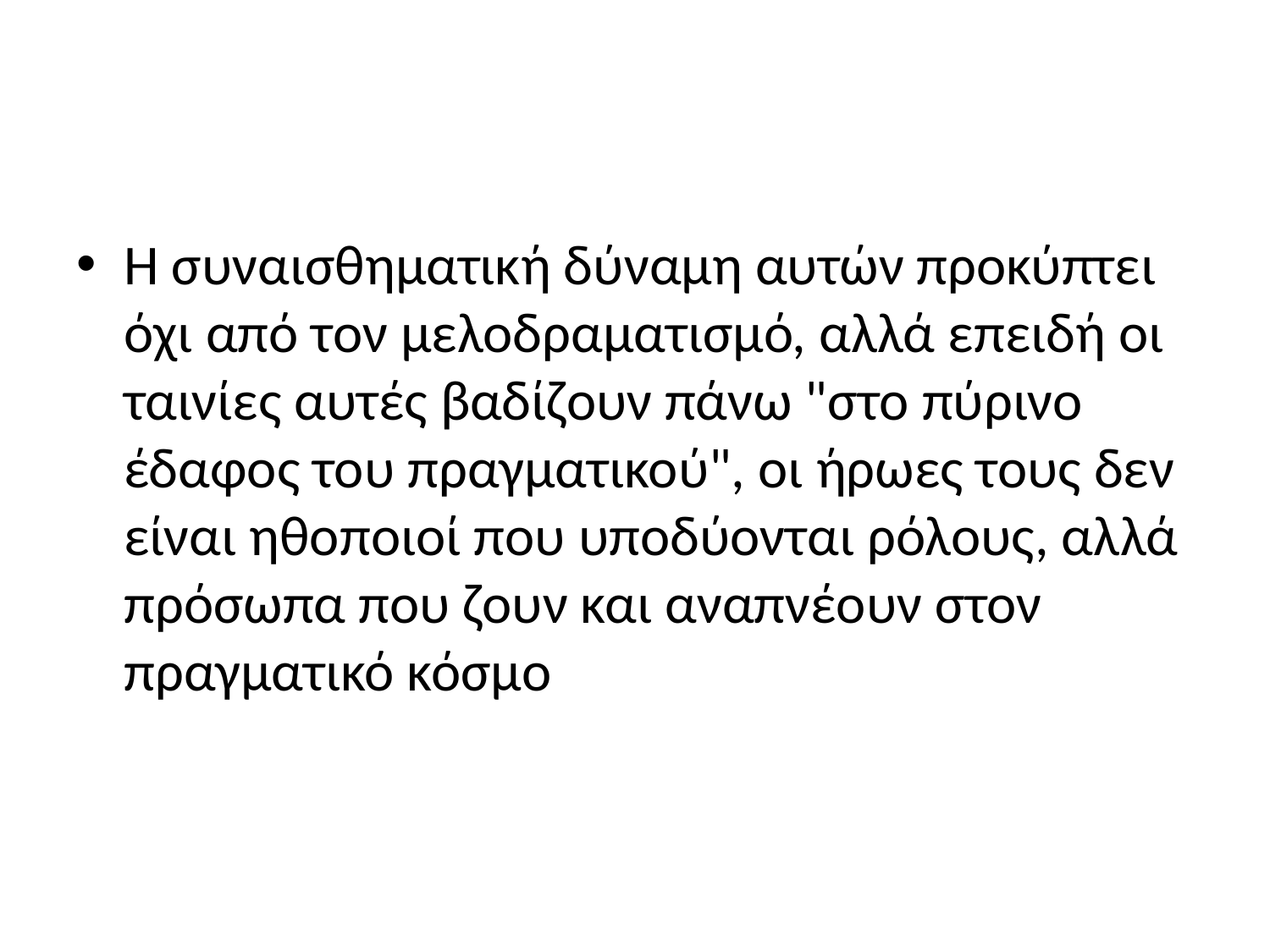

#
Η συναισθηματική δύναμη αυτών προκύπτει όχι από τον μελοδραματισμό, αλλά επειδή οι ταινίες αυτές βαδίζουν πάνω "στο πύρινο έδαφος του πραγματικού", οι ήρωες τους δεν είναι ηθοποιοί που υποδύονται ρόλους, αλλά πρόσωπα που ζουν και αναπνέουν στον πραγματικό κόσμο